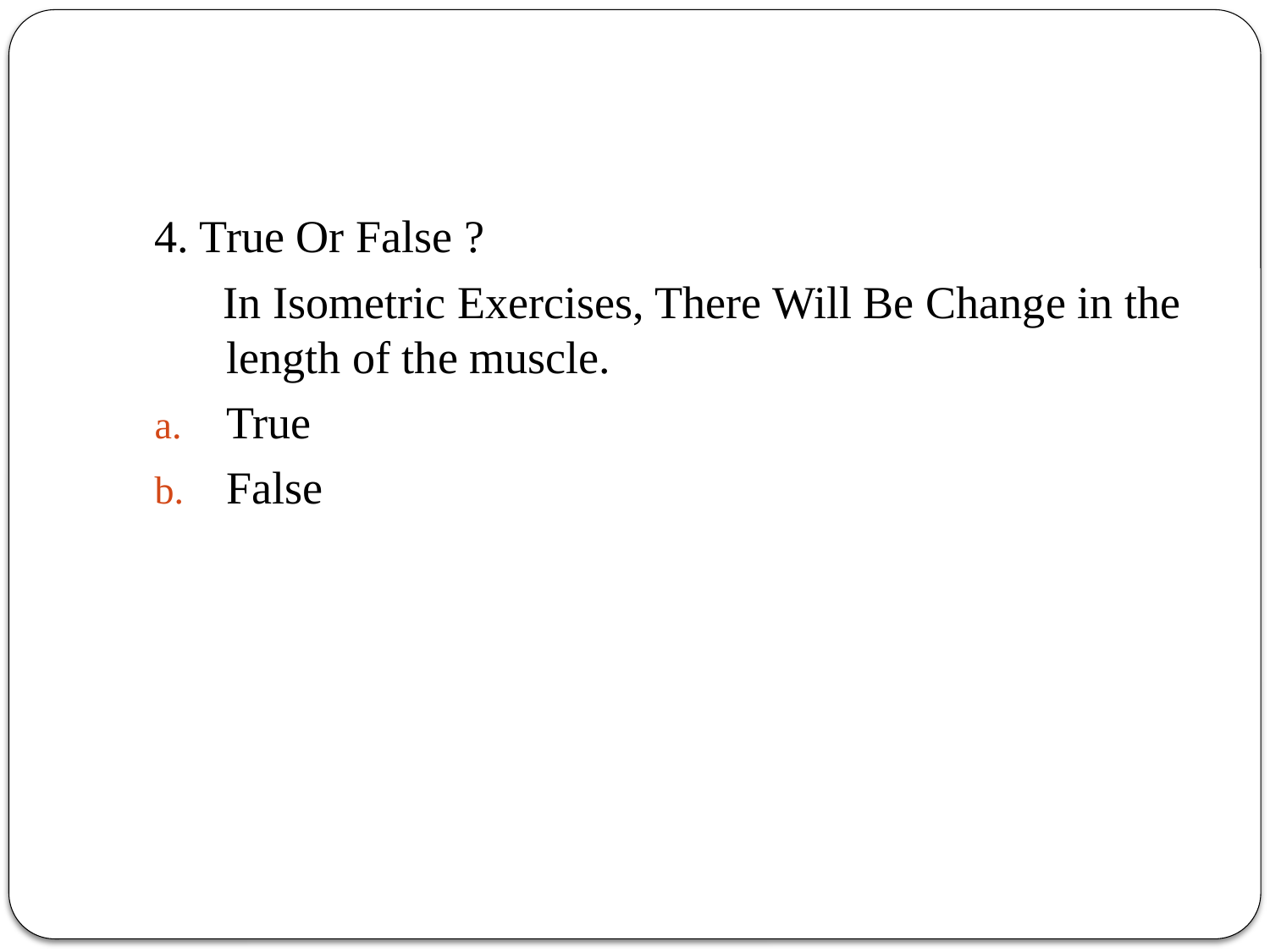

#
4. True Or False ?
      In Isometric Exercises, There Will Be Change in the length of the muscle.
True
False